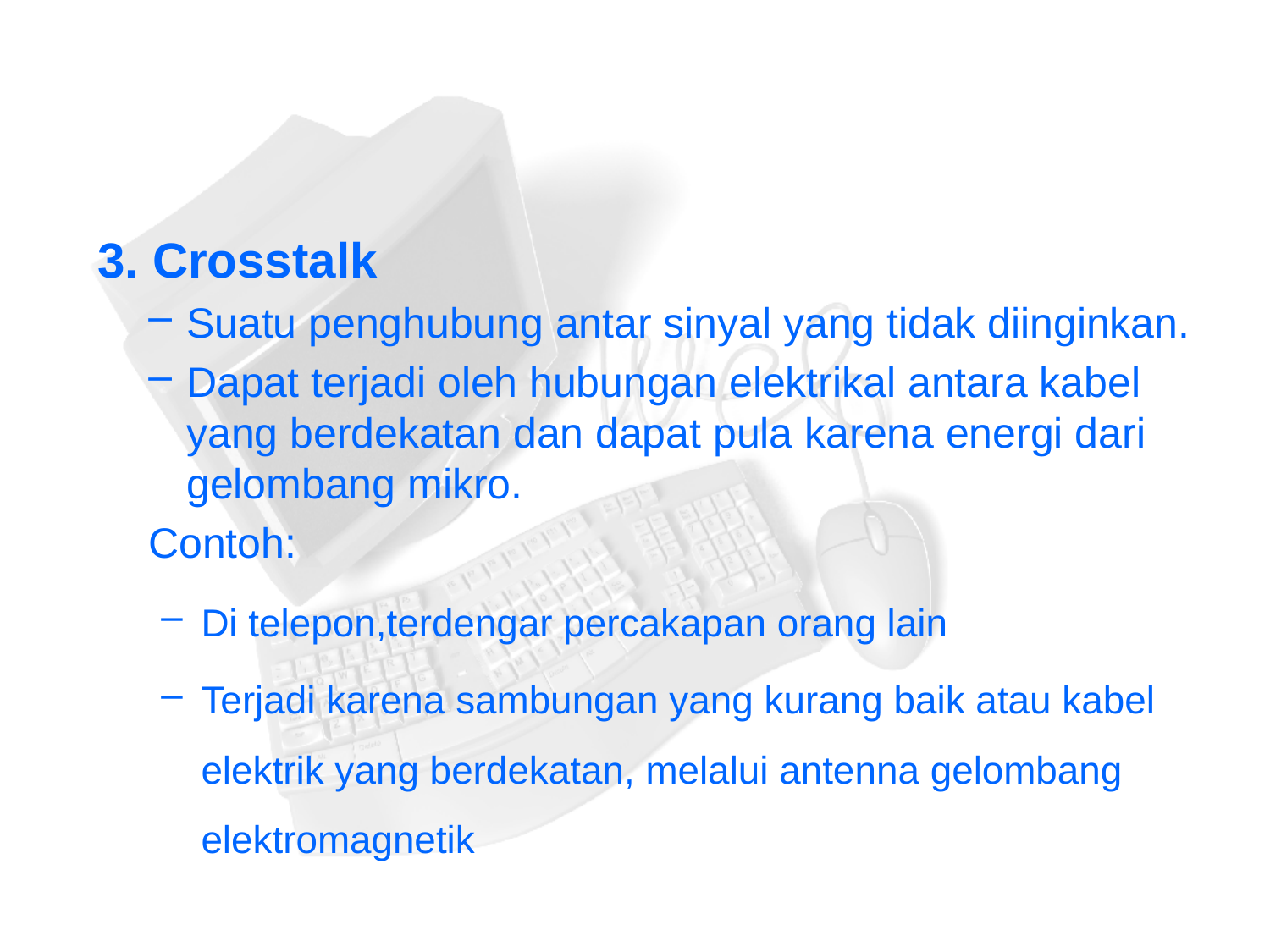

#
3. Crosstalk
Suatu penghubung antar sinyal yang tidak diinginkan.
Dapat terjadi oleh hubungan elektrikal antara kabel yang berdekatan dan dapat pula karena energi dari gelombang mikro.
Contoh:
Di telepon,terdengar percakapan orang lain
Terjadi karena sambungan yang kurang baik atau kabel elektrik yang berdekatan, melalui antenna gelombang  elektromagnetik